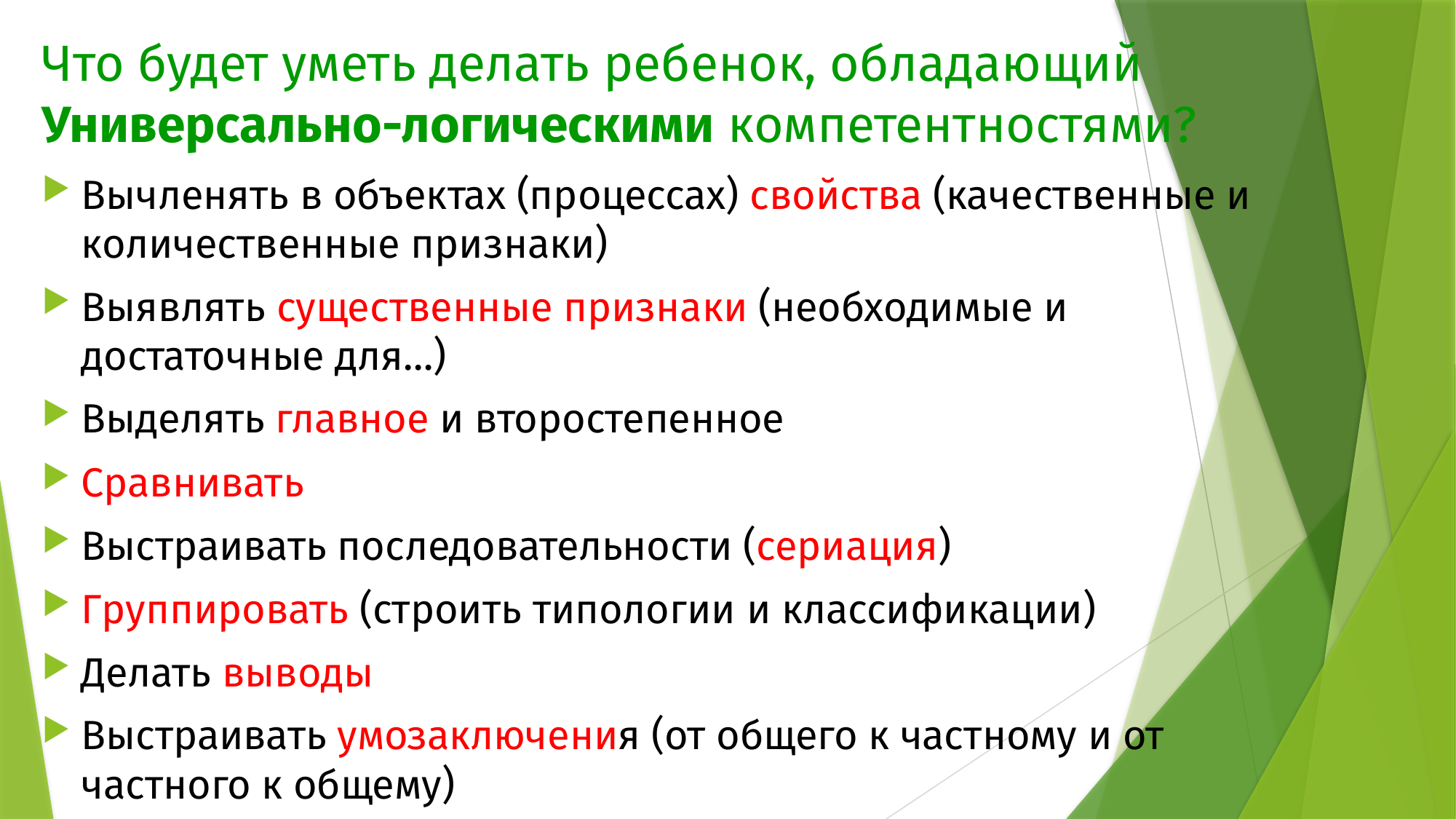

# Что будет уметь делать ребенок, обладающий Универсально-логическими компетентностями?
Вычленять в объектах (процессах) свойства (качественные и количественные признаки)
Выявлять существенные признаки (необходимые и достаточные для…)
Выделять главное и второстепенное
Сравнивать
Выстраивать последовательности (сериация)
Группировать (строить типологии и классификации)
Делать выводы
Выстраивать умозаключения (от общего к частному и от частного к общему)